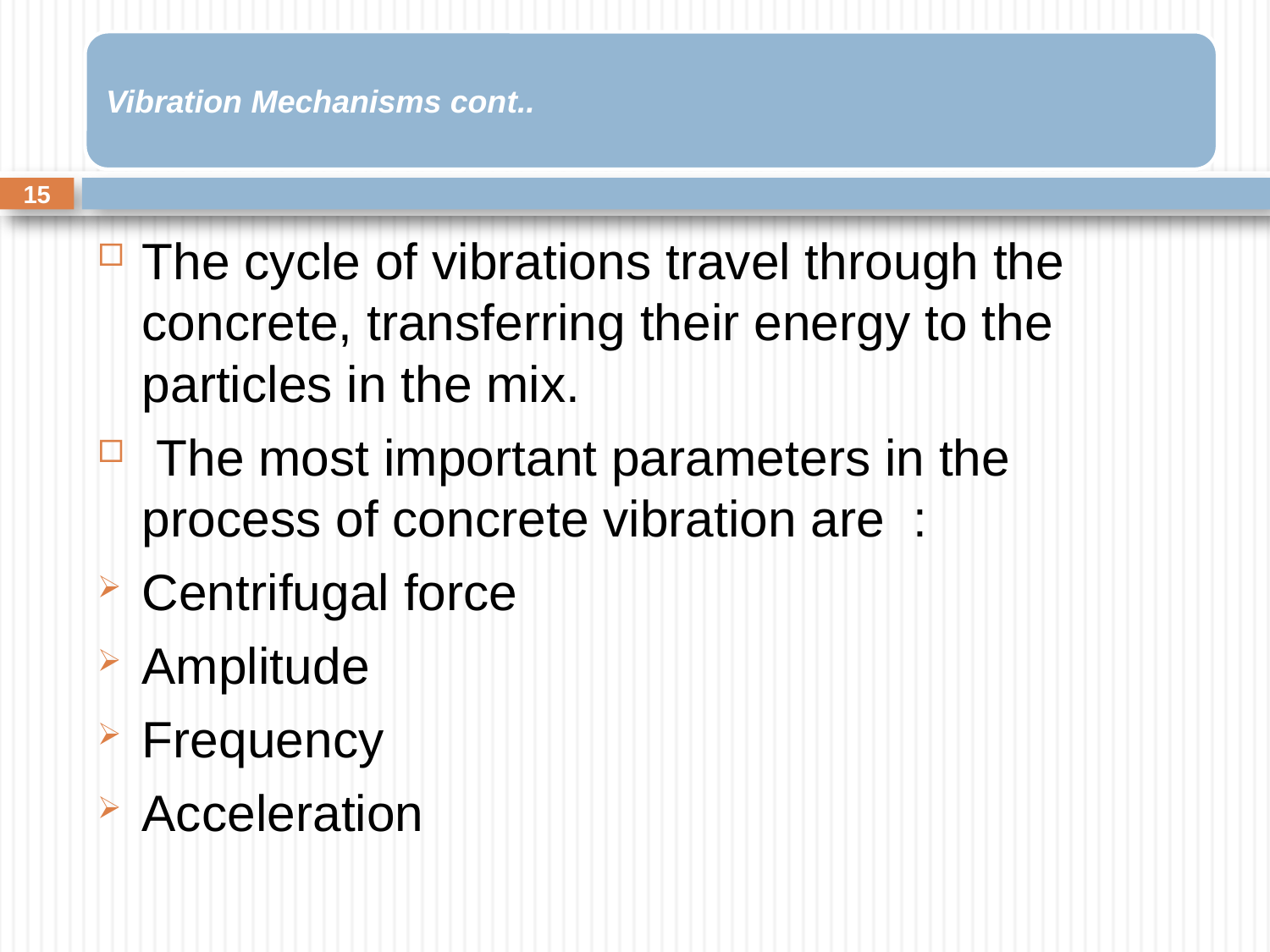

Vibration Mechanisms cont..
15
The cycle of vibrations travel through the concrete, transferring their energy to the particles in the mix.
 The most important parameters in the process of concrete vibration are  :
Centrifugal force
Amplitude
Frequency
Acceleration